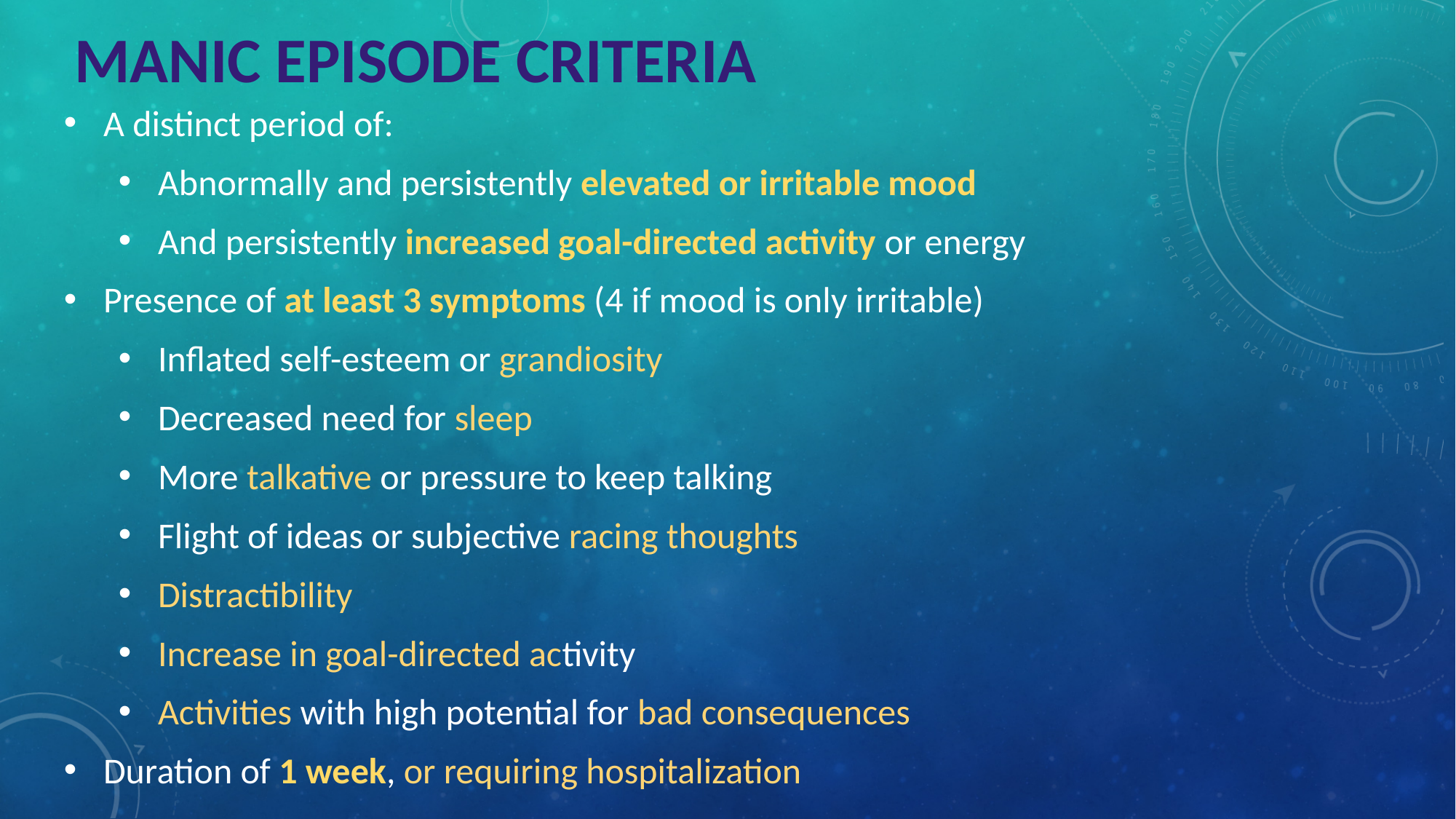

# MANIC EPISODE CRITERIA
A distinct period of:
Abnormally and persistently elevated or irritable mood
And persistently increased goal-directed activity or energy
Presence of at least 3 symptoms (4 if mood is only irritable)
Inflated self-esteem or grandiosity
Decreased need for sleep
More talkative or pressure to keep talking
Flight of ideas or subjective racing thoughts
Distractibility
Increase in goal-directed activity
Activities with high potential for bad consequences
Duration of 1 week, or requiring hospitalization